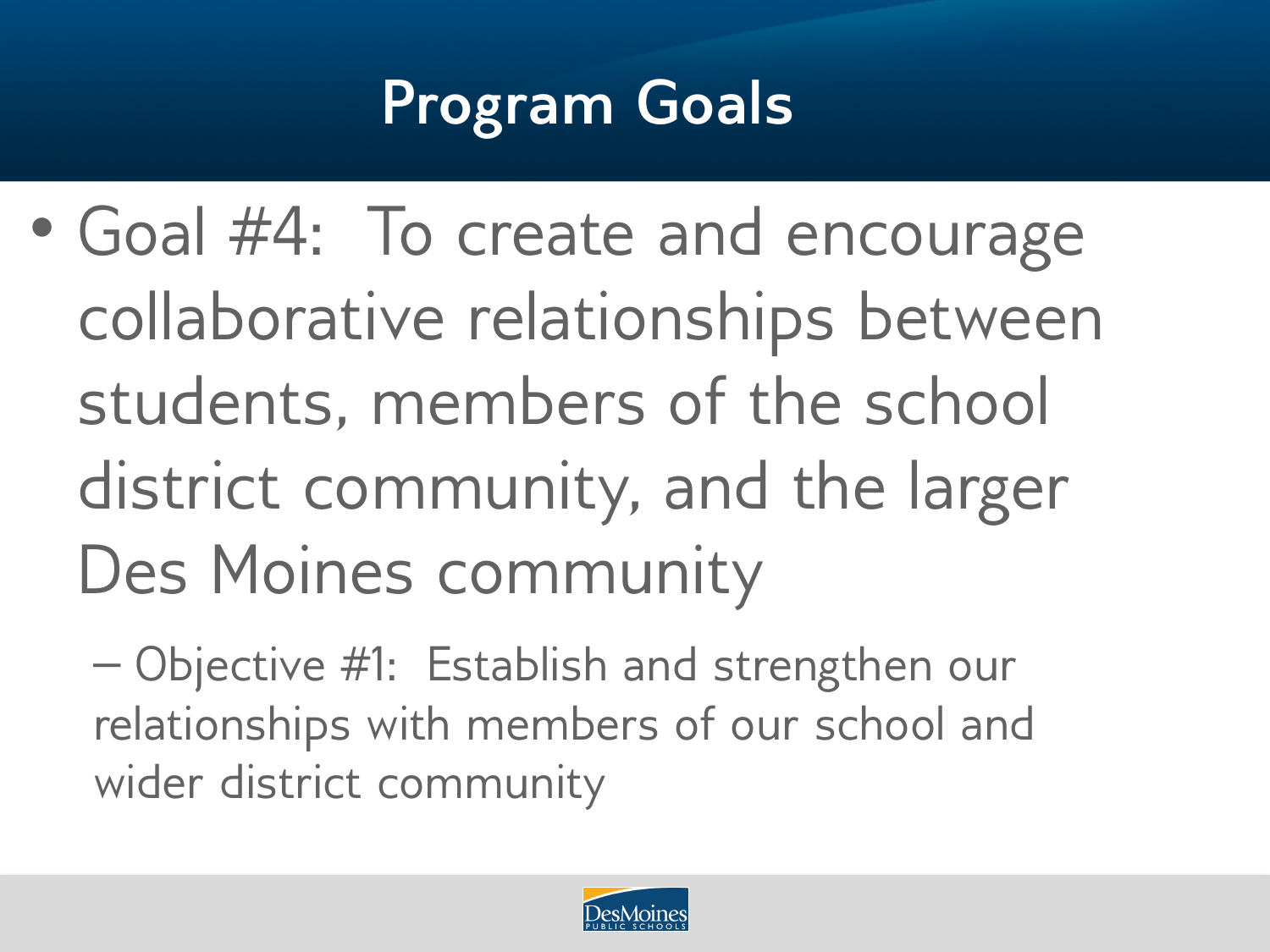

# Program Goals
Goal #4:  To create and encourage collaborative relationships between students, members of the school district community, and the larger Des Moines community
 Objective #1:  Establish and strengthen our relationships with members of our school and wider district community